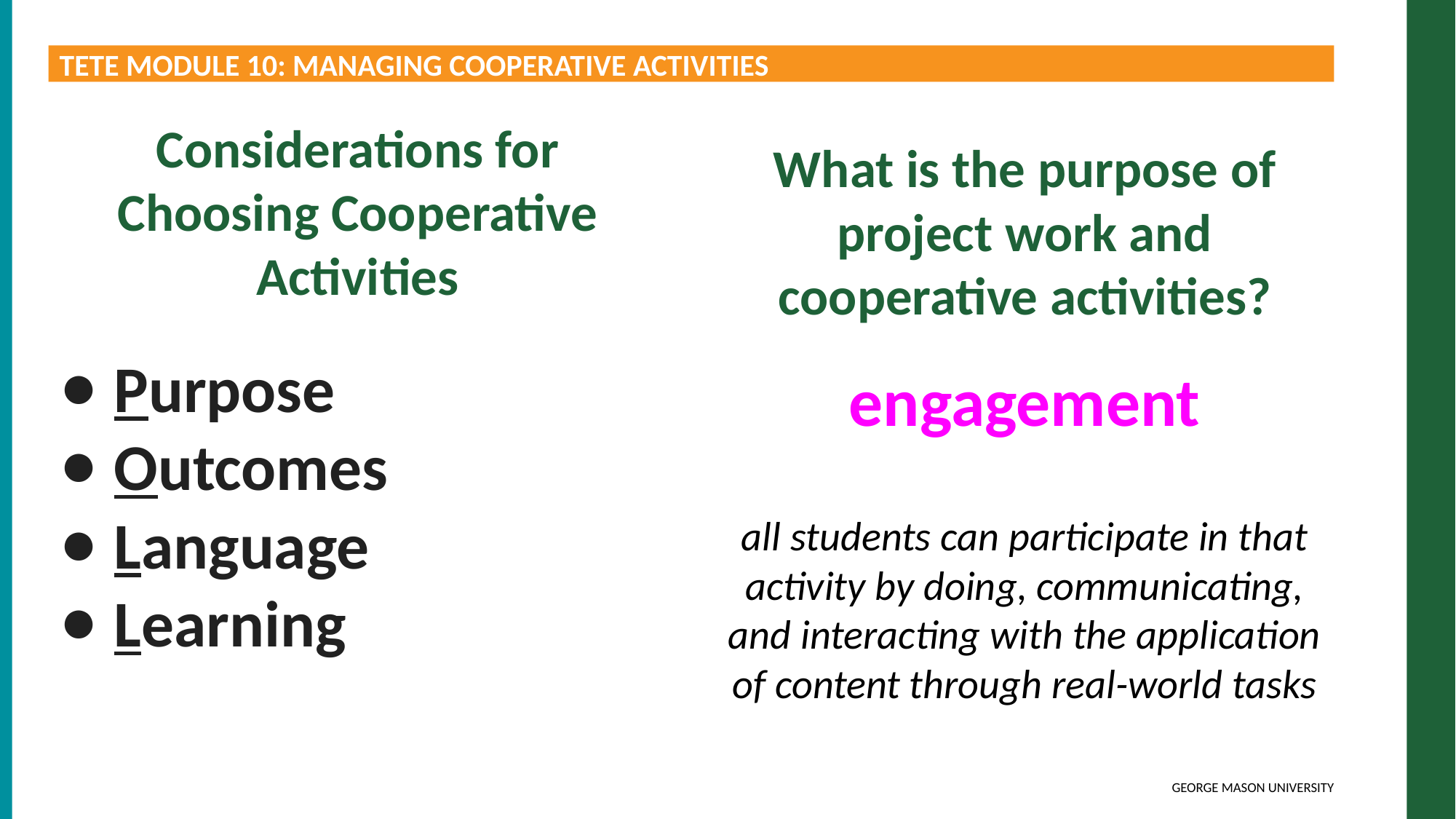

TETE MODULE 10: MANAGING COOPERATIVE ACTIVITIES
Considerations for Choosing Cooperative Activities

Purpose
Outcomes
Language
Learning

What is the purpose of project work and cooperative activities?

engagement

all students can participate in that activity by doing, communicating, and interacting with the application of content through real-world tasks